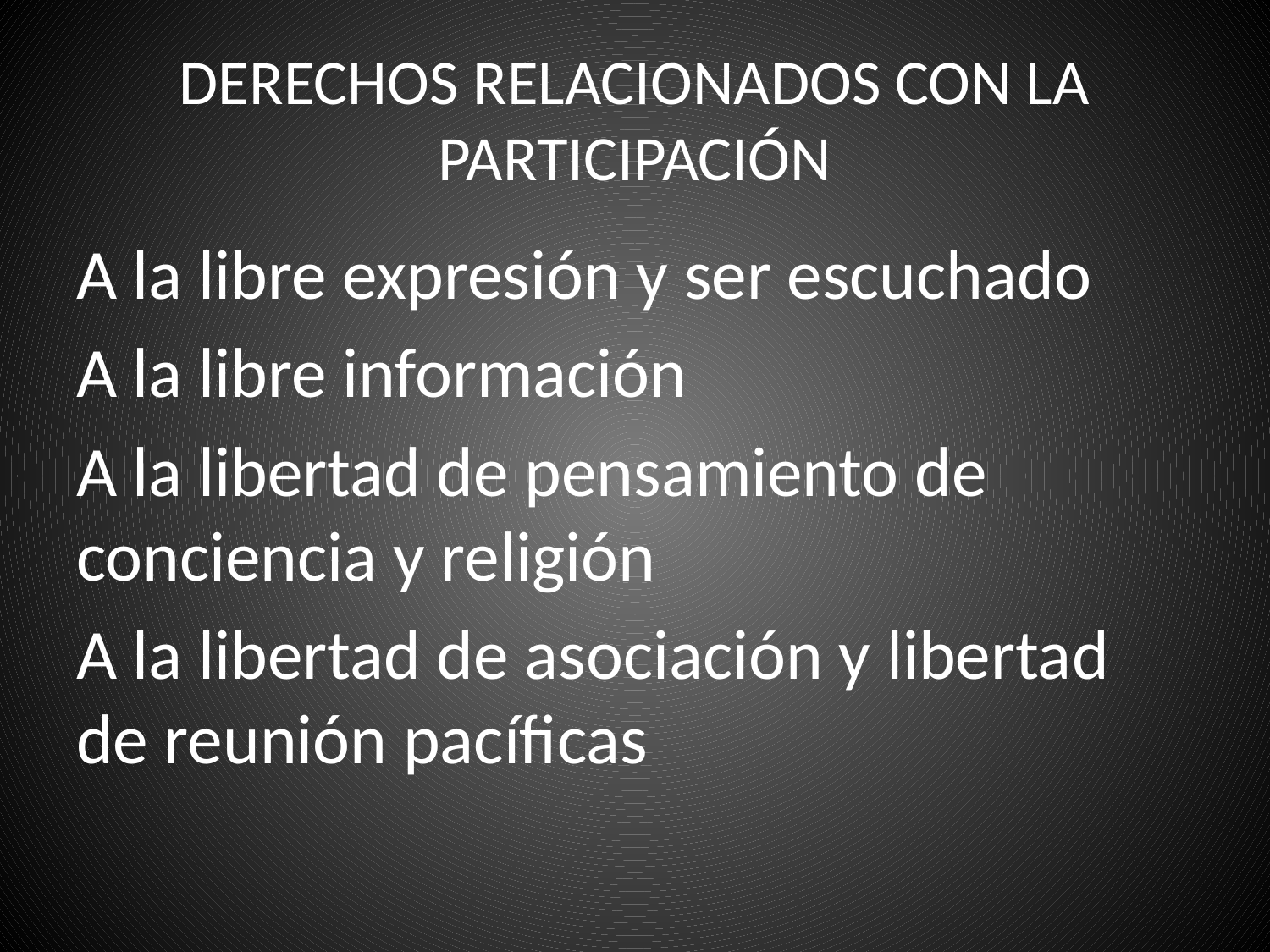

# DERECHOS RELACIONADOS CON LA PARTICIPACIÓN
A la libre expresión y ser escuchado
A la libre información
A la libertad de pensamiento de conciencia y religión
A la libertad de asociación y libertad de reunión pacíficas